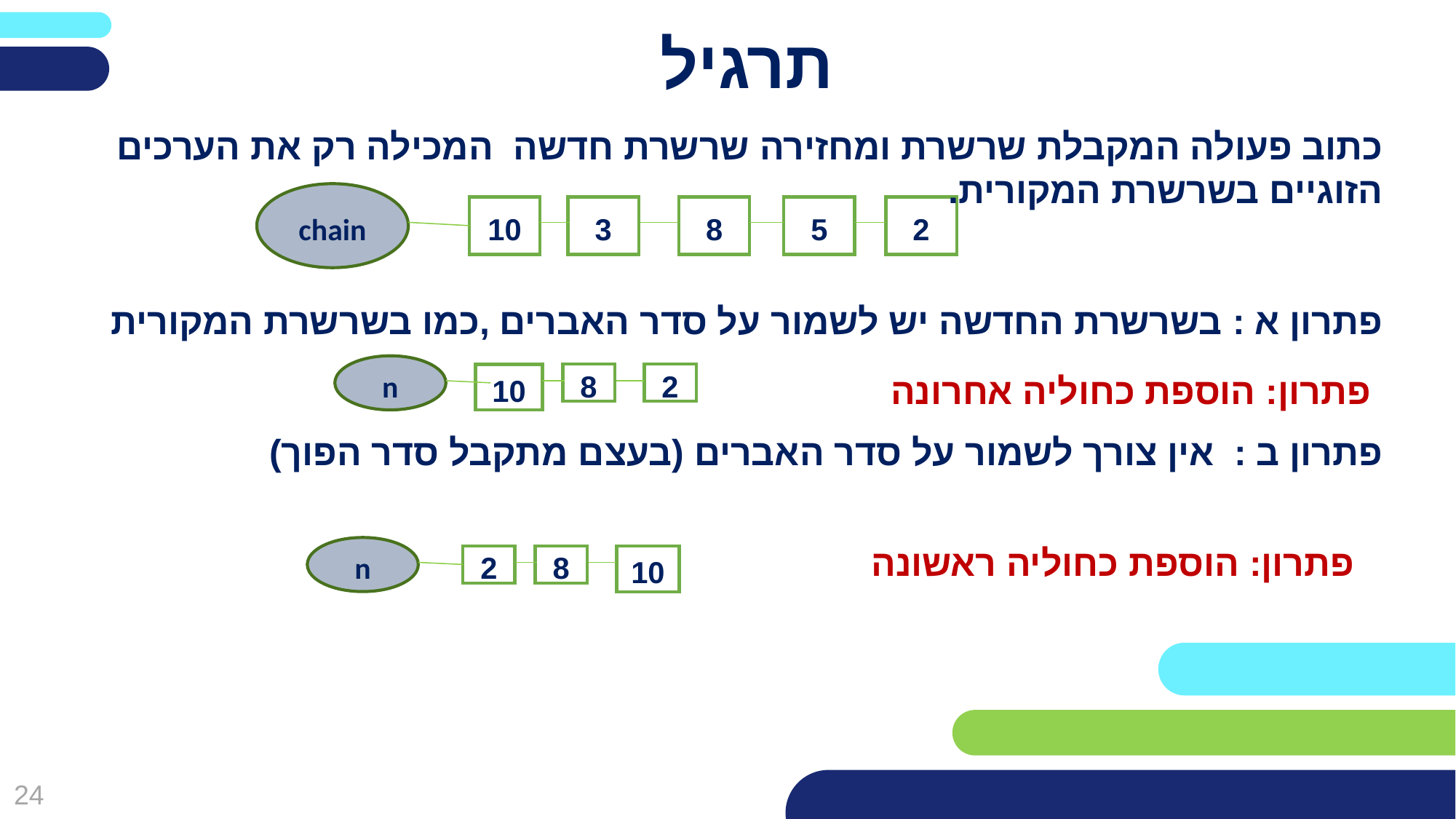

# תרגיל

כתוב פעולה המקבלת שרשרת ומחזירה שרשרת חדשה  המכילה רק את הערכים הזוגיים בשרשרת המקורית.

פתרון א : בשרשרת החדשה יש לשמור על סדר האברים ,כמו בשרשרת המקורית

פתרון ב :  אין צורך לשמור על סדר האברים (בעצם מתקבל סדר הפוך)
chain
10
3
8
5
2

n
10
8
2
פתרון: הוספת כחוליה אחרונה
פתרון: הוספת כחוליה ראשונה
n
2
8
10